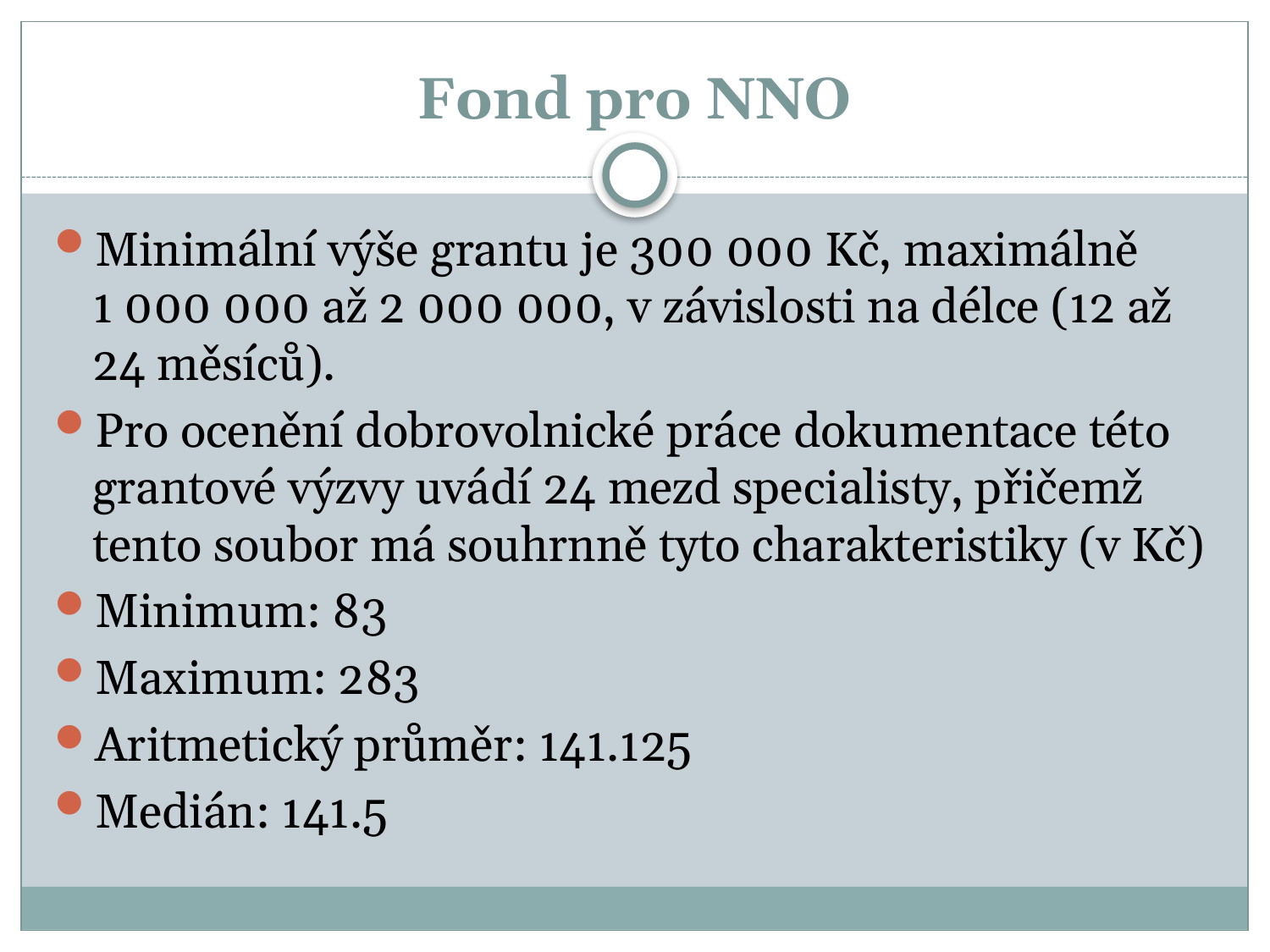

# Fond pro NNO
Minimální výše grantu je 300 000 Kč, maximálně 1 000 000 až 2 000 000, v závislosti na délce (12 až 24 měsíců).
Pro ocenění dobrovolnické práce dokumentace této grantové výzvy uvádí 24 mezd specialisty, přičemž tento soubor má souhrnně tyto charakteristiky (v Kč)
Minimum: 83
Maximum: 283
Aritmetický průměr: 141.125
Medián: 141.5